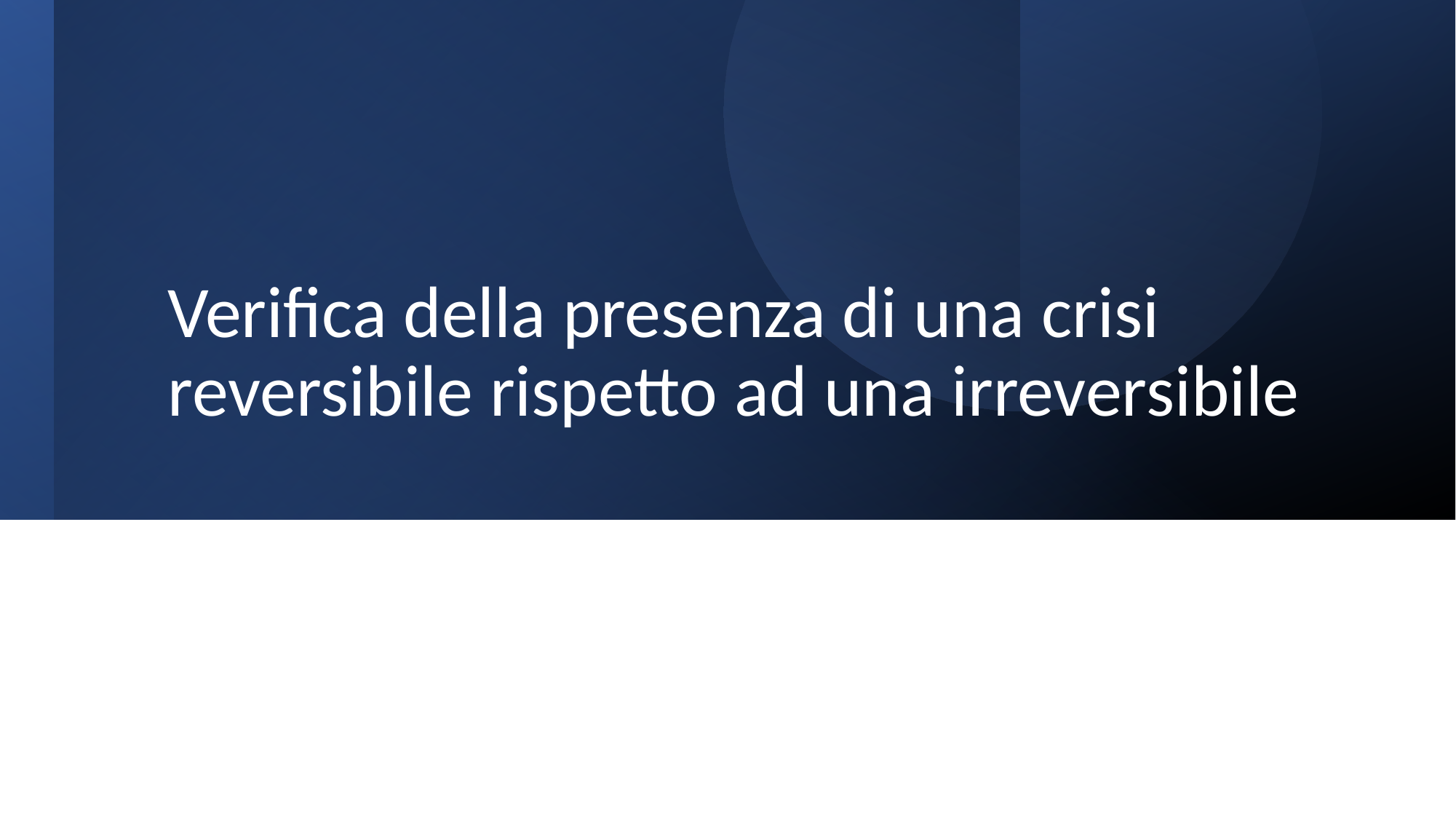

# Verifica della presenza di una crisi reversibile rispetto ad una irreversibile